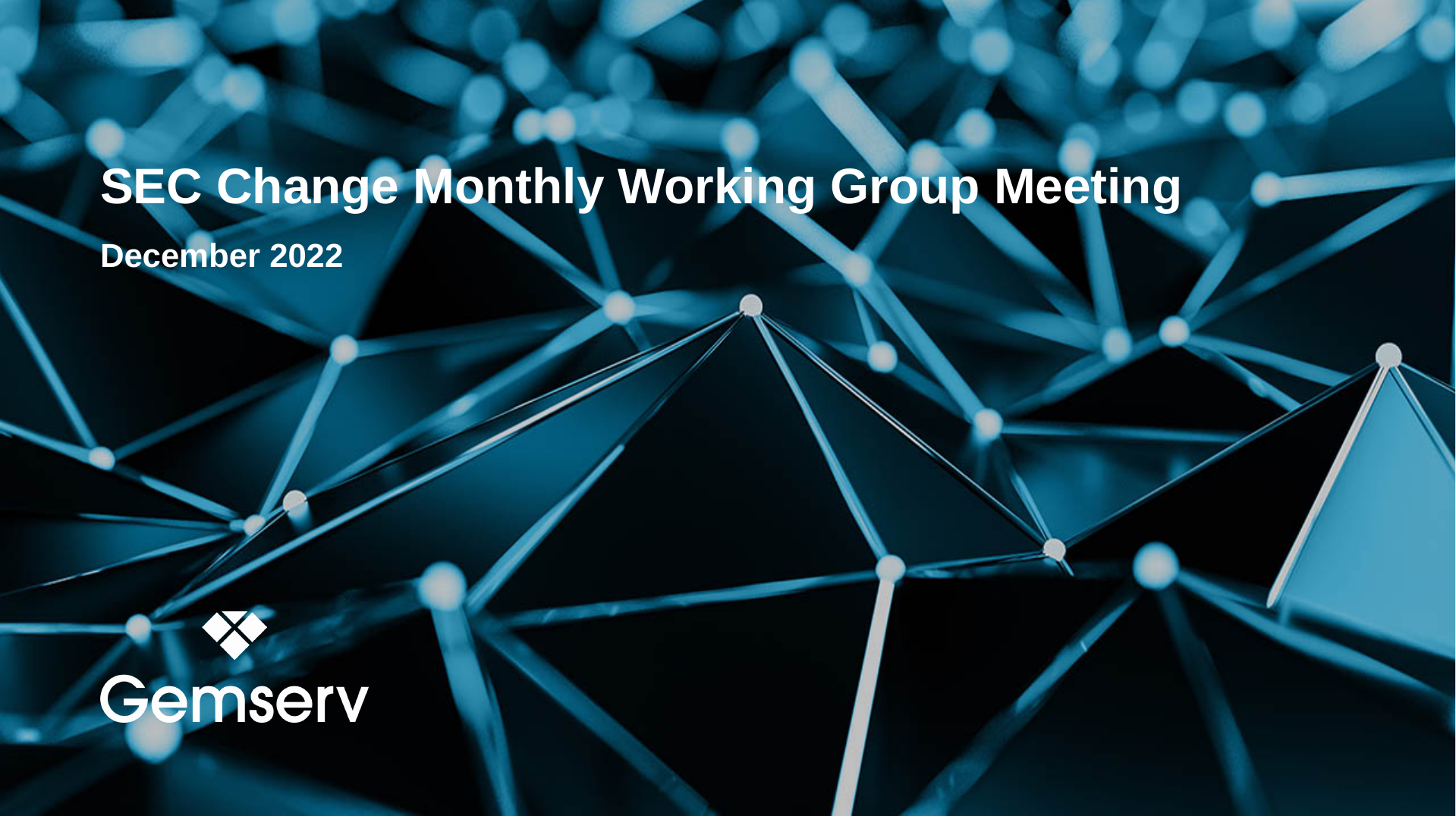

SEC Change Monthly Working Group Meeting
December 2022